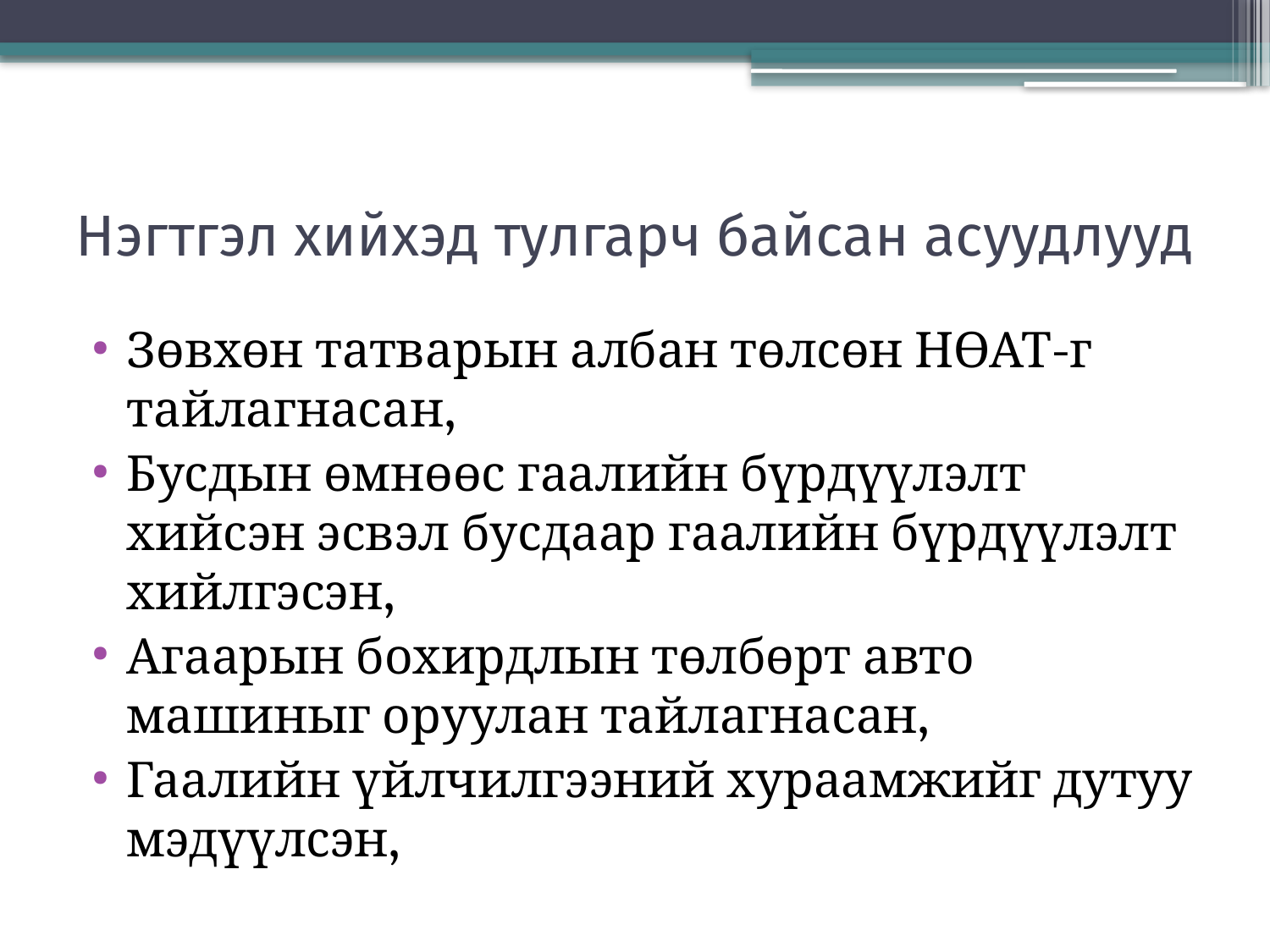

# Нэгтгэл хийхэд тулгарч байсан асуудлууд
Зөвхөн татварын албан төлсөн НӨАТ-г тайлагнасан,
Бусдын өмнөөс гаалийн бүрдүүлэлт хийсэн эсвэл бусдаар гаалийн бүрдүүлэлт хийлгэсэн,
Агаарын бохирдлын төлбөрт авто машиныг оруулан тайлагнасан,
Гаалийн үйлчилгээний хураамжийг дутуу мэдүүлсэн,